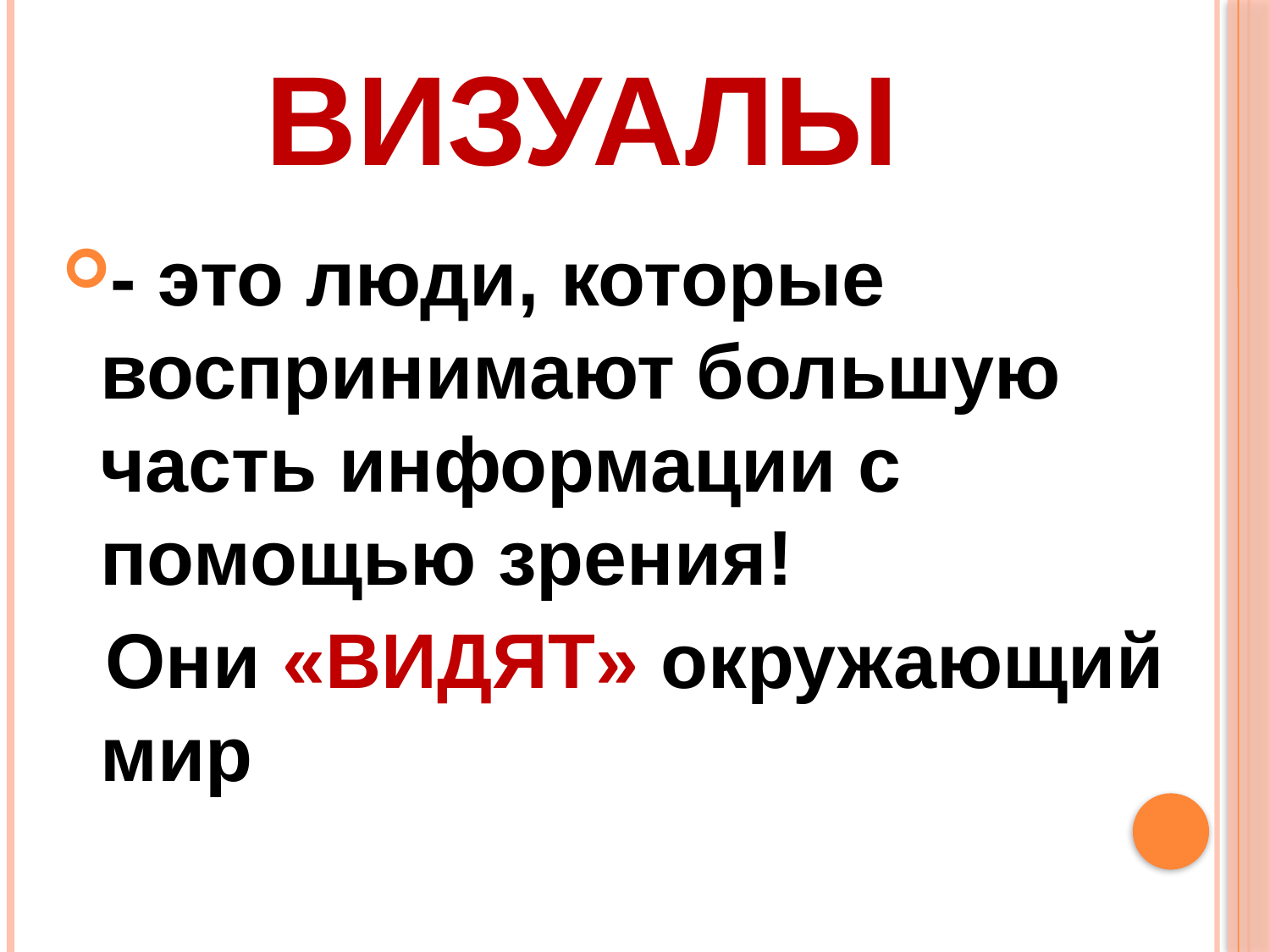

# ВИЗУАЛЫ
- это люди, которые воспринимают большую часть информации с помощью зрения!
  Они «ВИДЯТ» окружающий мир